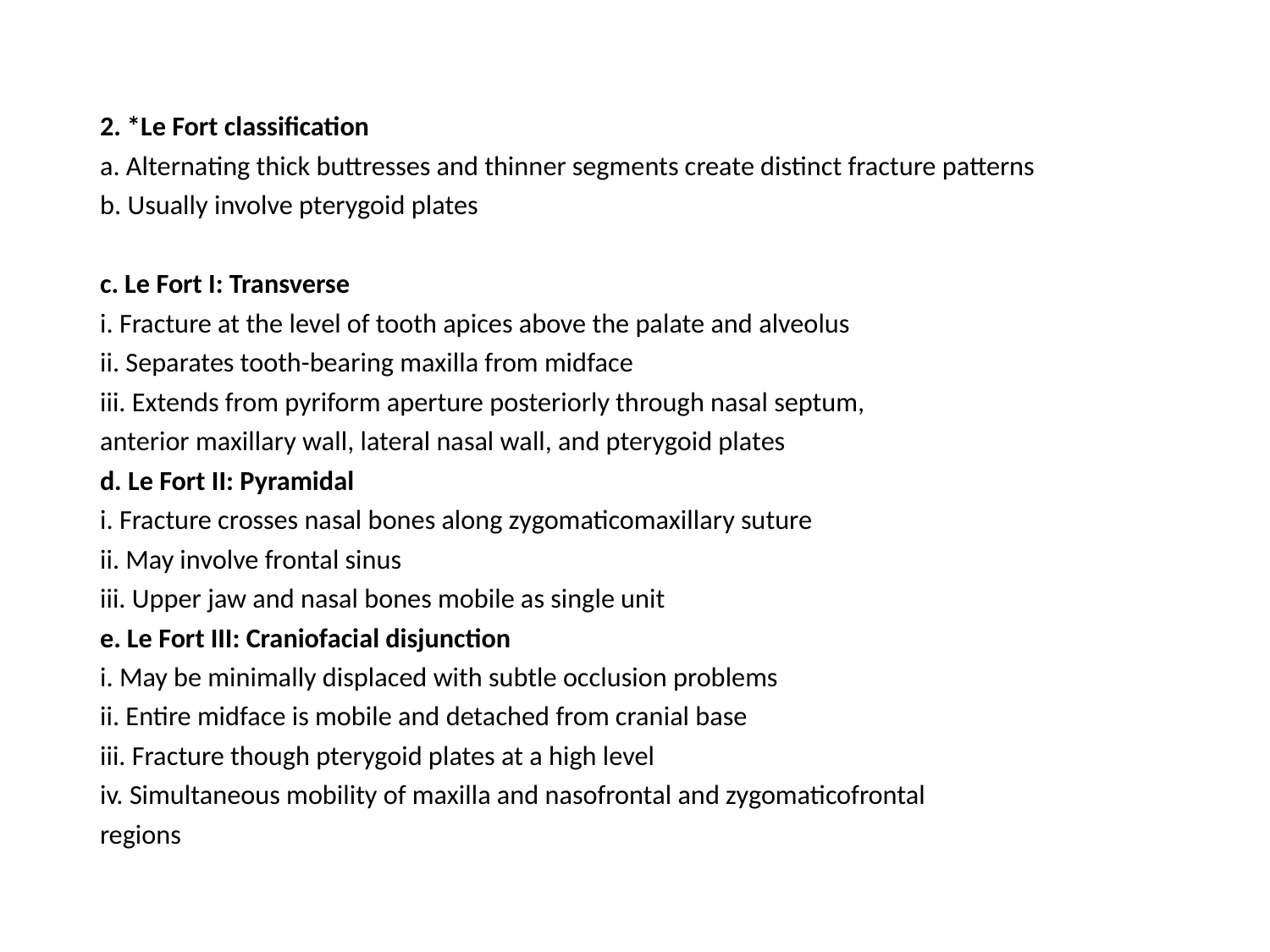

2. *Le Fort classification
a. Alternating thick buttresses and thinner segments create distinct fracture patterns
b. Usually involve pterygoid plates

c. Le Fort I: Transverse
i. Fracture at the level of tooth apices above the palate and alveolus
ii. Separates tooth-bearing maxilla from midface
iii. Extends from pyriform aperture posteriorly through nasal septum,
anterior maxillary wall, lateral nasal wall, and pterygoid plates
d. Le Fort II: Pyramidal
i. Fracture crosses nasal bones along zygomaticomaxillary suture
ii. May involve frontal sinus
iii. Upper jaw and nasal bones mobile as single unit
e. Le Fort III: Craniofacial disjunction
i. May be minimally displaced with subtle occlusion problems
ii. Entire midface is mobile and detached from cranial base
iii. Fracture though pterygoid plates at a high level
iv. Simultaneous mobility of maxilla and nasofrontal and zygomaticofrontal
regions